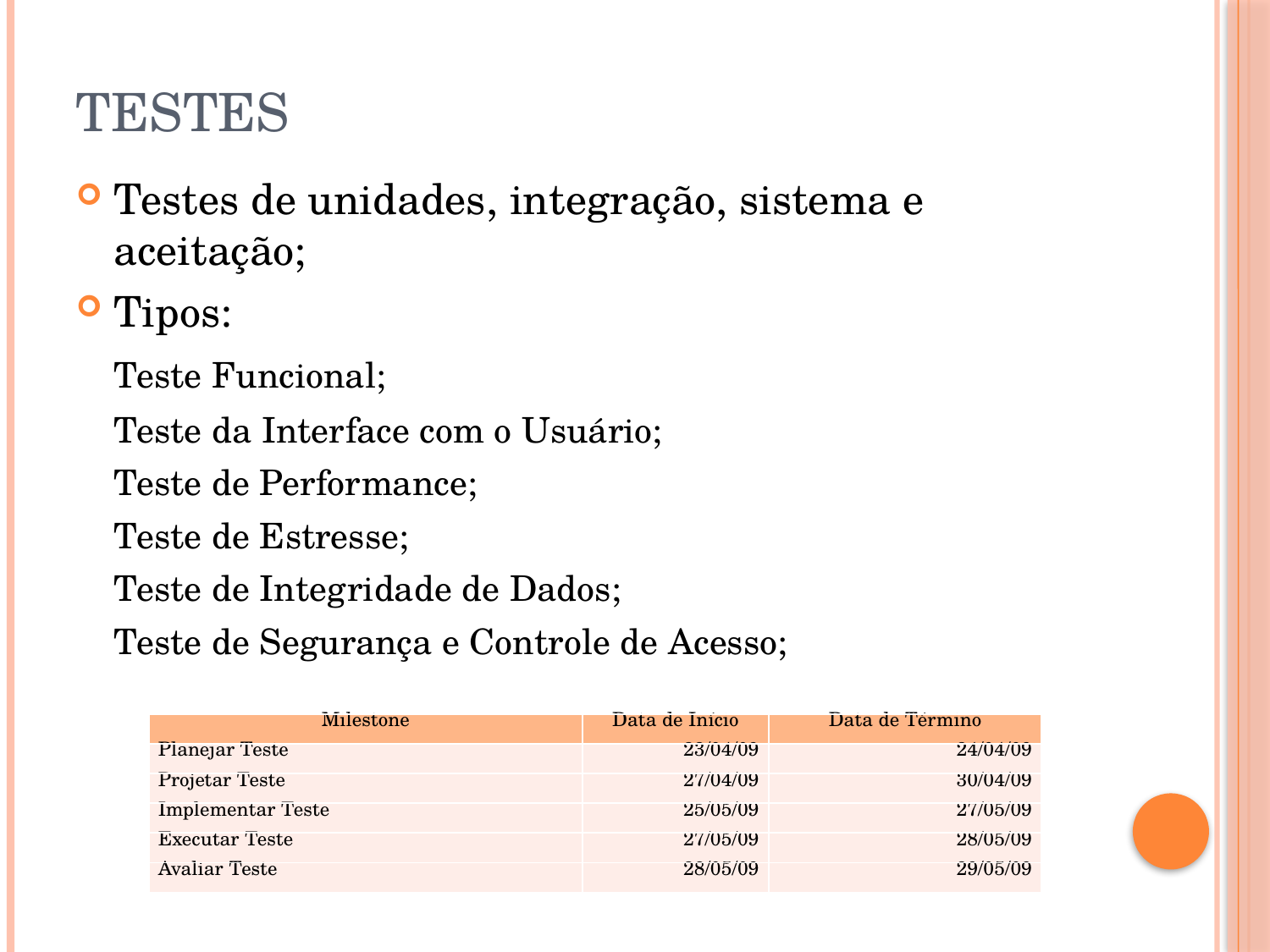

# Testes
Testes de unidades, integração, sistema e aceitação;
Tipos:
	Teste Funcional;
	Teste da Interface com o Usuário;
	Teste de Performance;
	Teste de Estresse;
	Teste de Integridade de Dados;
	Teste de Segurança e Controle de Acesso;

| Milestone | Data de Início | Data de Término |
| --- | --- | --- |
| Planejar Teste | 23/04/09 | 24/04/09 |
| Projetar Teste | 27/04/09 | 30/04/09 |
| Implementar Teste | 25/05/09 | 27/05/09 |
| Executar Teste | 27/05/09 | 28/05/09 |
| Avaliar Teste | 28/05/09 | 29/05/09 |